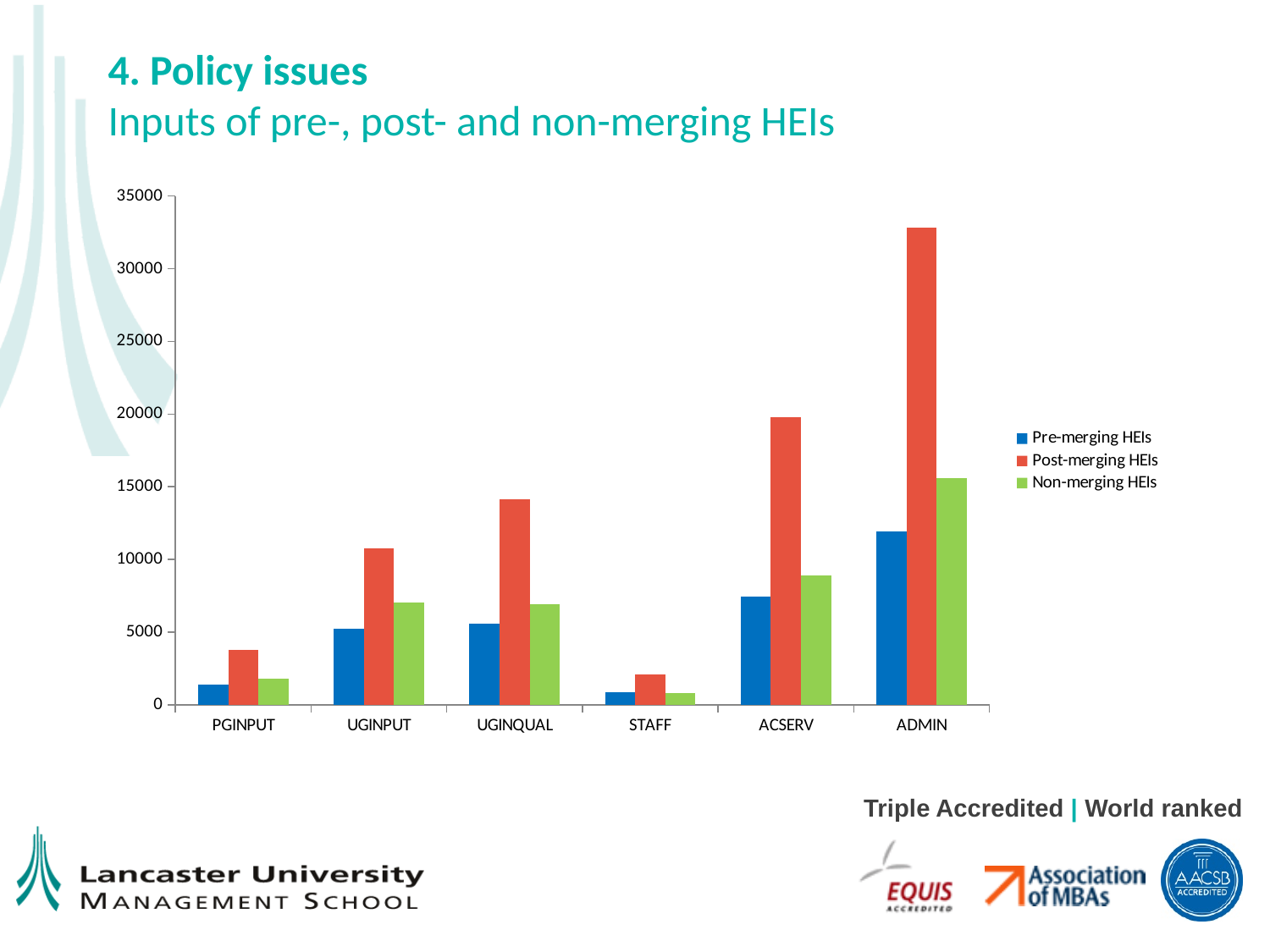

# 4. Policy issues Inputs of pre-, post- and non-merging HEIs

### Chart

| Category |  |  |  |
|---|---|---|---|
| PGINPUT | 1380.599 | 3795.1879999999996 | 1771.1029999999998 |
| UGINPUT | 5218.035000000001 | 10752.8 | 7060.92 |
| UGINQUAL | 5581.582 | 14120.140000000001 | 6902.1900000000005 |
| STAFF | 839.8872999999999 | 2090.098 | 779.2079 |
| ACSERV | 7439.021000000002 | 19805.09 | 8895.41 |
| ADMIN | 11900.75 | 32854.7 | 15602.740000000002 |